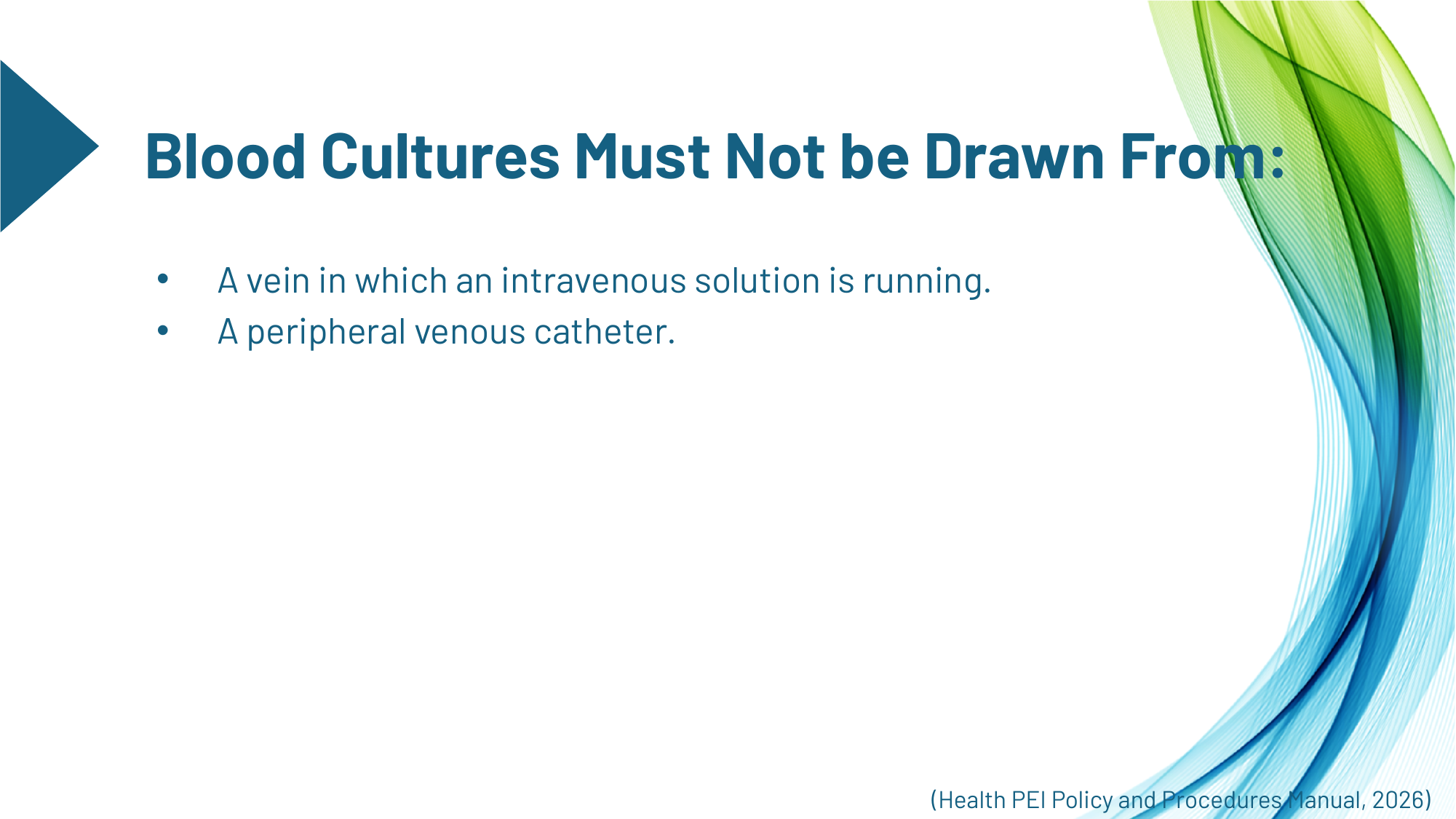

# Blood Cultures Must Not be Drawn From:
A vein in which an intravenous solution is running.
A peripheral venous catheter.
(Health PEI Policy and Procedures Manual, 2026)